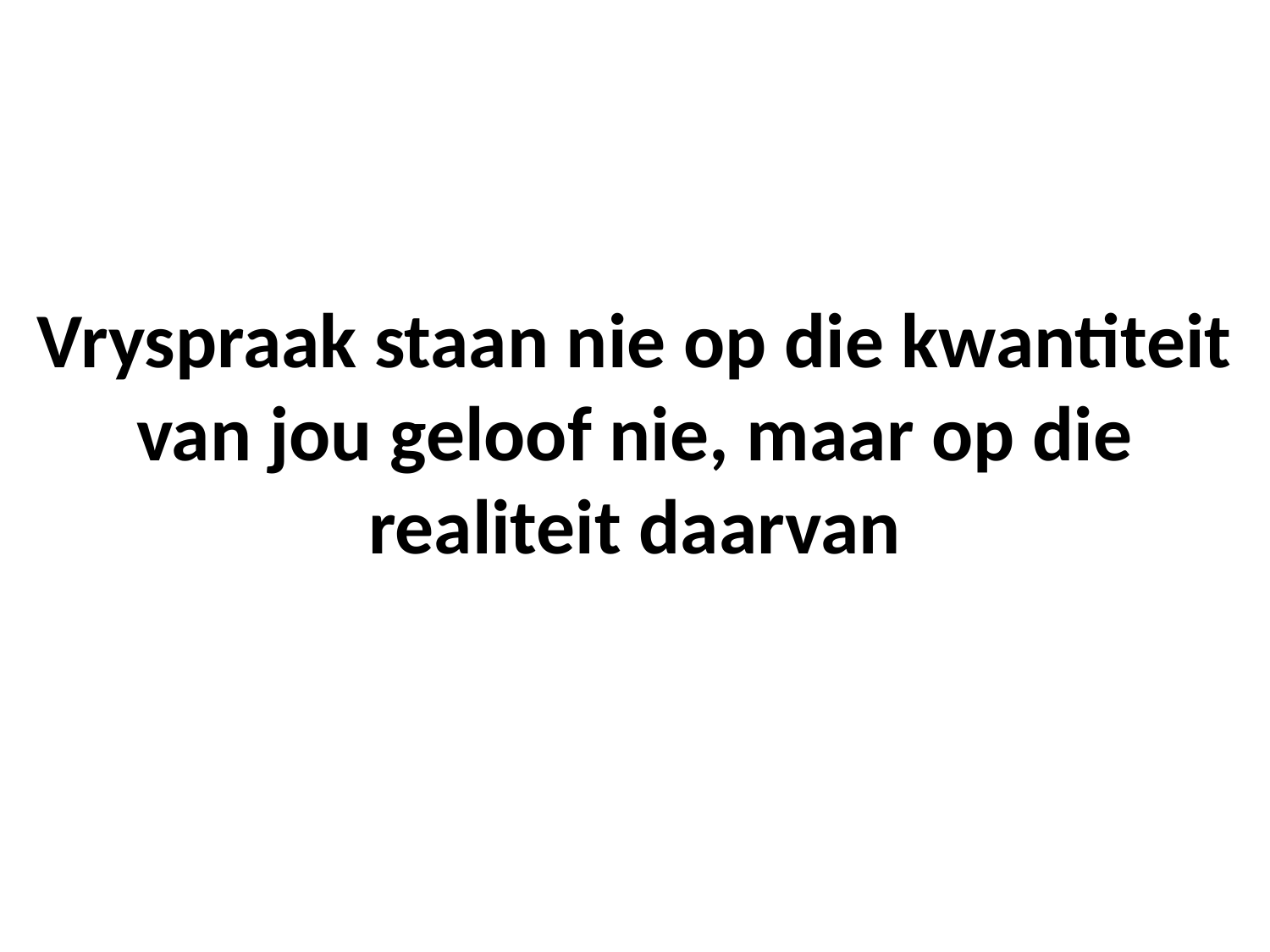

# Vryspraak staan nie op die kwantiteit van jou geloof nie, maar op die realiteit daarvan